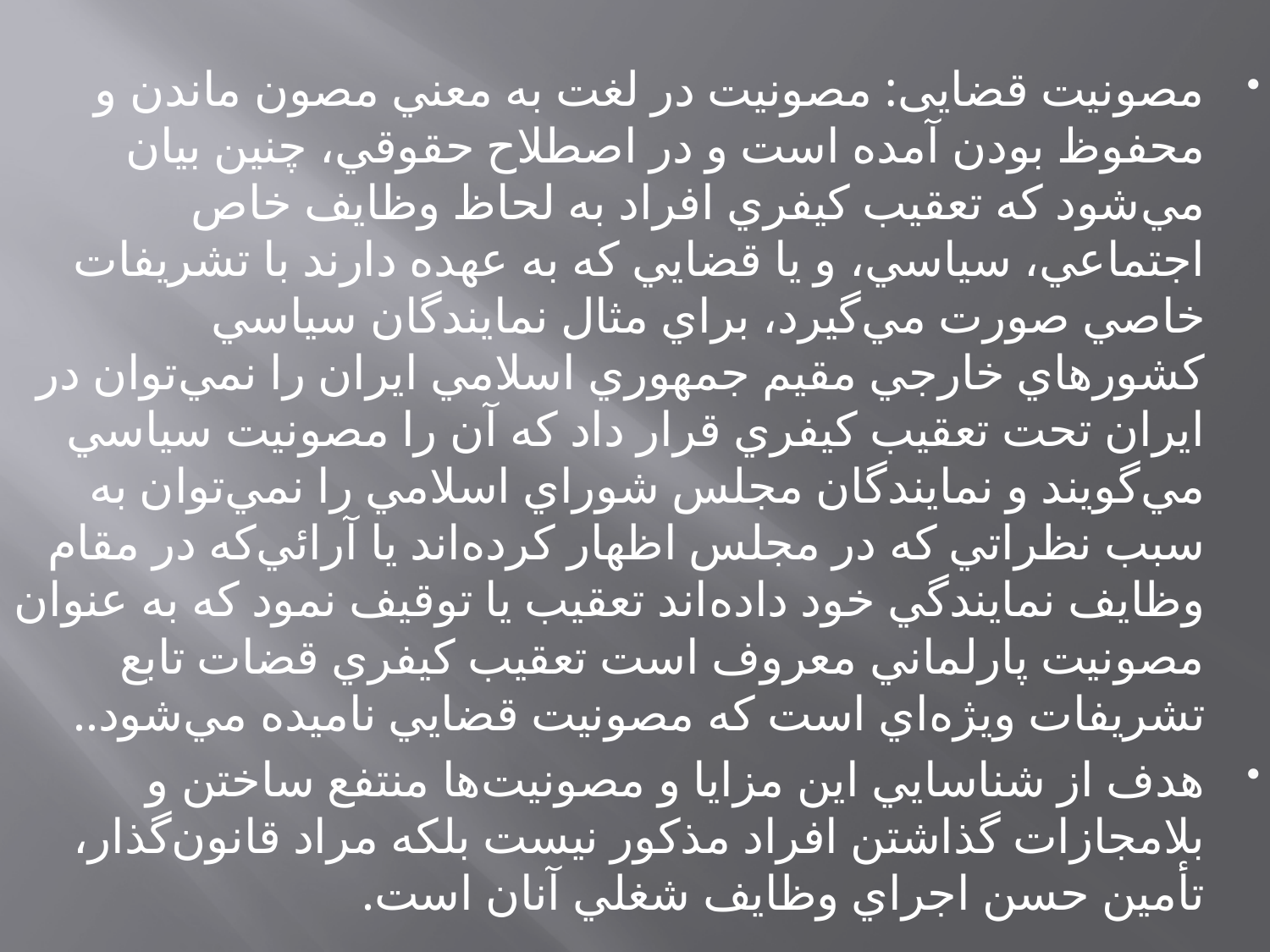

مصونیت قضایی: مصونيت در لغت به معني مصون ماندن و محفوظ بودن آمده است و در اصطلاح حقوقي، چنين بيان مي‌شود كه تعقيب كيفري افراد به لحاظ وظايف خاص اجتماعي، سياسي، و يا قضايي كه به عهده دارند با تشريفات خاصي صورت مي‌گيرد، براي مثال نمايندگان سياسي كشورهاي خارجي مقيم جمهوري اسلامي ايران را نمي‌توان در ايران تحت تعقيب كيفري قرار داد كه آن را مصونيت سياسي مي‌گويند و نمايندگان مجلس شوراي اسلامي را نمي‌توان به سبب نظراتي كه در مجلس اظهار كرده‌اند يا آرائي‌كه در مقام وظايف نمايندگي خود داده‌اند تعقيب يا توقیف نمود كه به عنوان مصونيت پارلماني معروف است تعقيب كيفري قضات تابع تشريفات ويژه‌اي است كه مصونيت قضايي ناميده مي‌شود..
هدف از شناسايي اين مزايا و مصونيت‌ها منتفع ساختن و بلامجازات گذاشتن افراد مذكور نيست بلكه مراد قانون‌گذار، تأمين حسن اجراي وظايف شغلي آنان است.